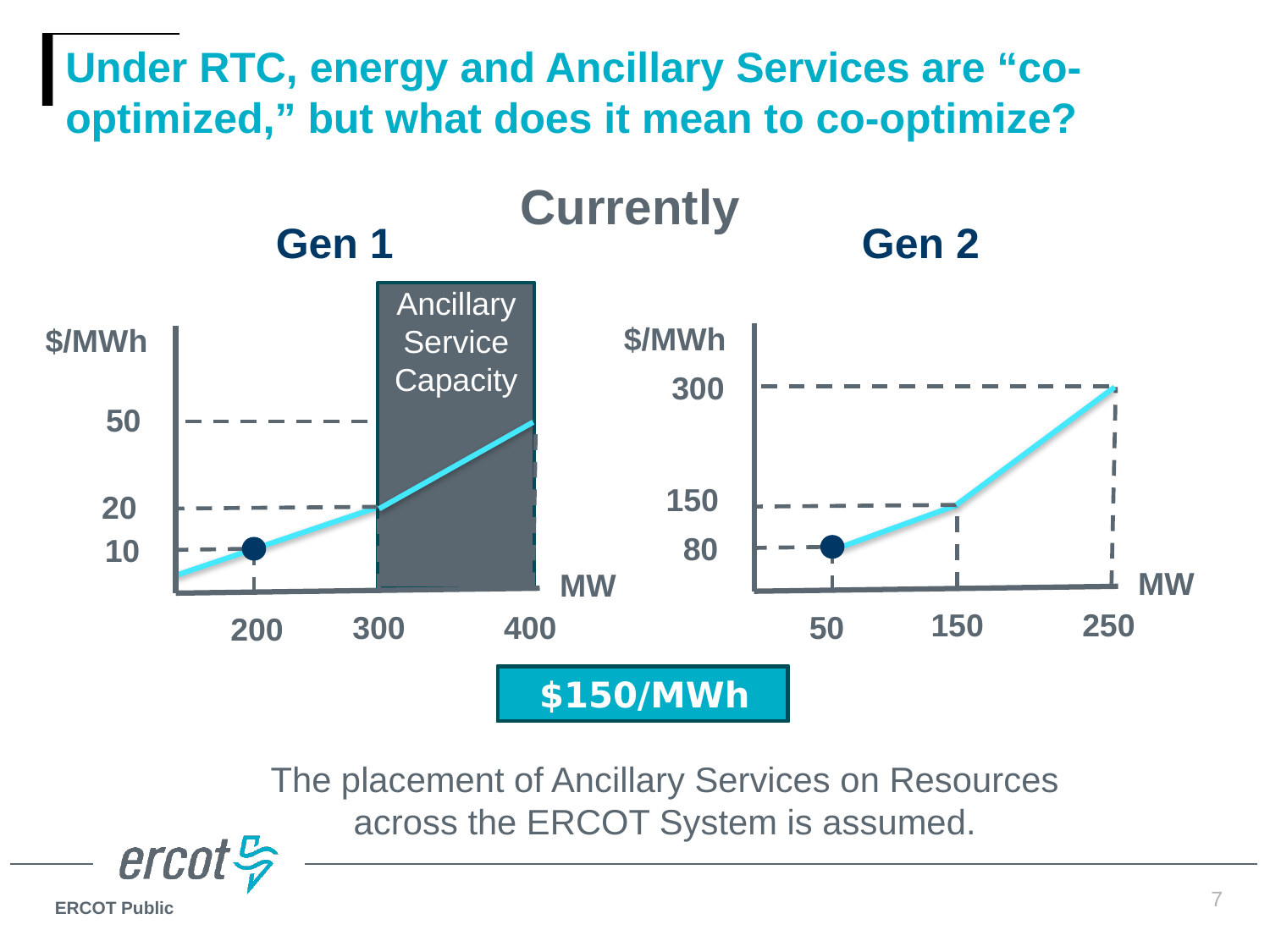

# Under RTC, energy and Ancillary Services are “co-optimized,” but what does it mean to co-optimize?
Currently
Gen 2
Gen 1
Ancillary Service Capacity

$/MWh
$/MWh
300
50
150
20
80
10

MW
MW
150
250
300
400
50
200
$20/MWh
$150/MWh
$10/MWh
$10/MWh
The placement of Ancillary Services on Resources across the ERCOT System is assumed.
7